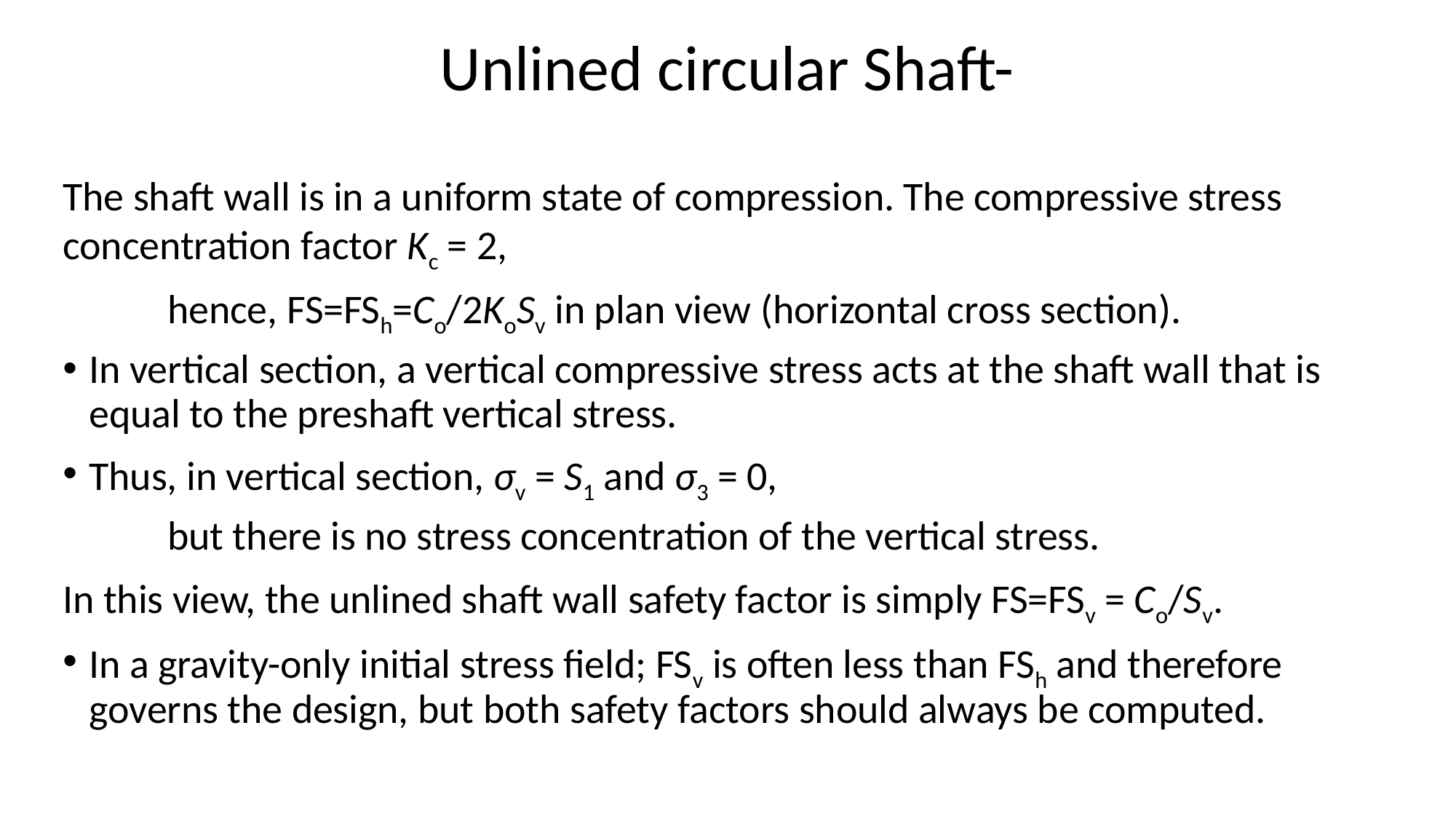

# Unlined circular Shaft-
The shaft wall is in a uniform state of compression. The compressive stress concentration factor Kc = 2,
	hence, FS=FSh=Co/2KoSv in plan view (horizontal cross section).
In vertical section, a vertical compressive stress acts at the shaft wall that is equal to the preshaft vertical stress.
Thus, in vertical section, σv = S1 and σ3 = 0,
	but there is no stress concentration of the vertical stress.
In this view, the unlined shaft wall safety factor is simply FS=FSv = Co/Sv.
In a gravity-only initial stress field; FSv is often less than FSh and therefore governs the design, but both safety factors should always be computed.